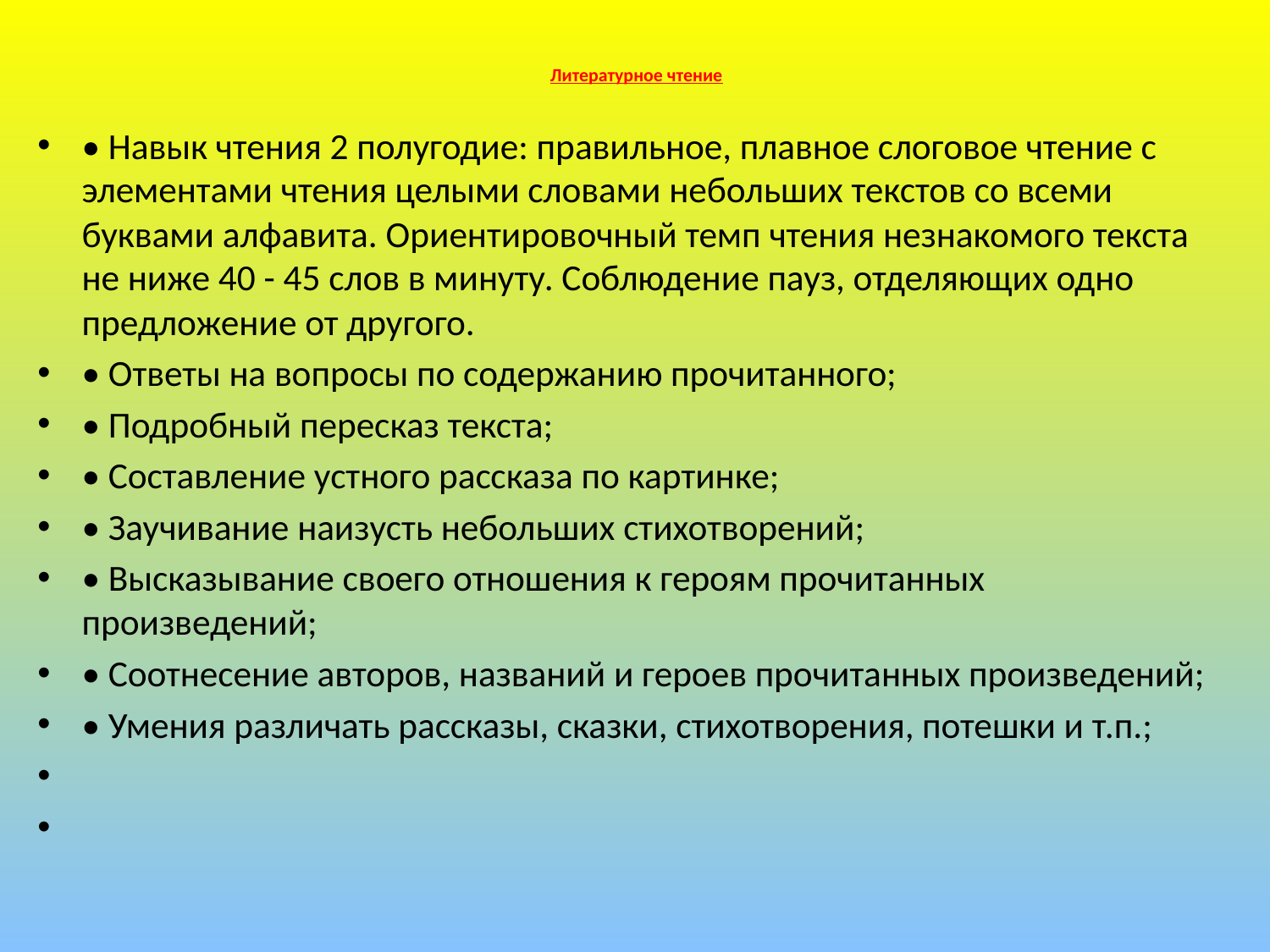

# Литературное чтение
• Навык чтения 2 полугодие: правильное, плавное слоговое чтение с элементами чтения целыми словами небольших текстов со всеми буквами алфавита. Ориентировочный темп чтения незнакомого текста не ниже 40 - 45 слов в минуту. Соблюдение пауз, отделяющих одно предложение от другого.
• Ответы на вопросы по содержанию прочитанного;
• Подробный пересказ текста;
• Составление устного рассказа по картинке;
• Заучивание наизусть небольших стихотворений;
• Высказывание своего отношения к героям прочитанных произведений;
• Соотнесение авторов, названий и героев прочитанных произведений;
• Умения различать рассказы, сказки, стихотворения, потешки и т.п.;